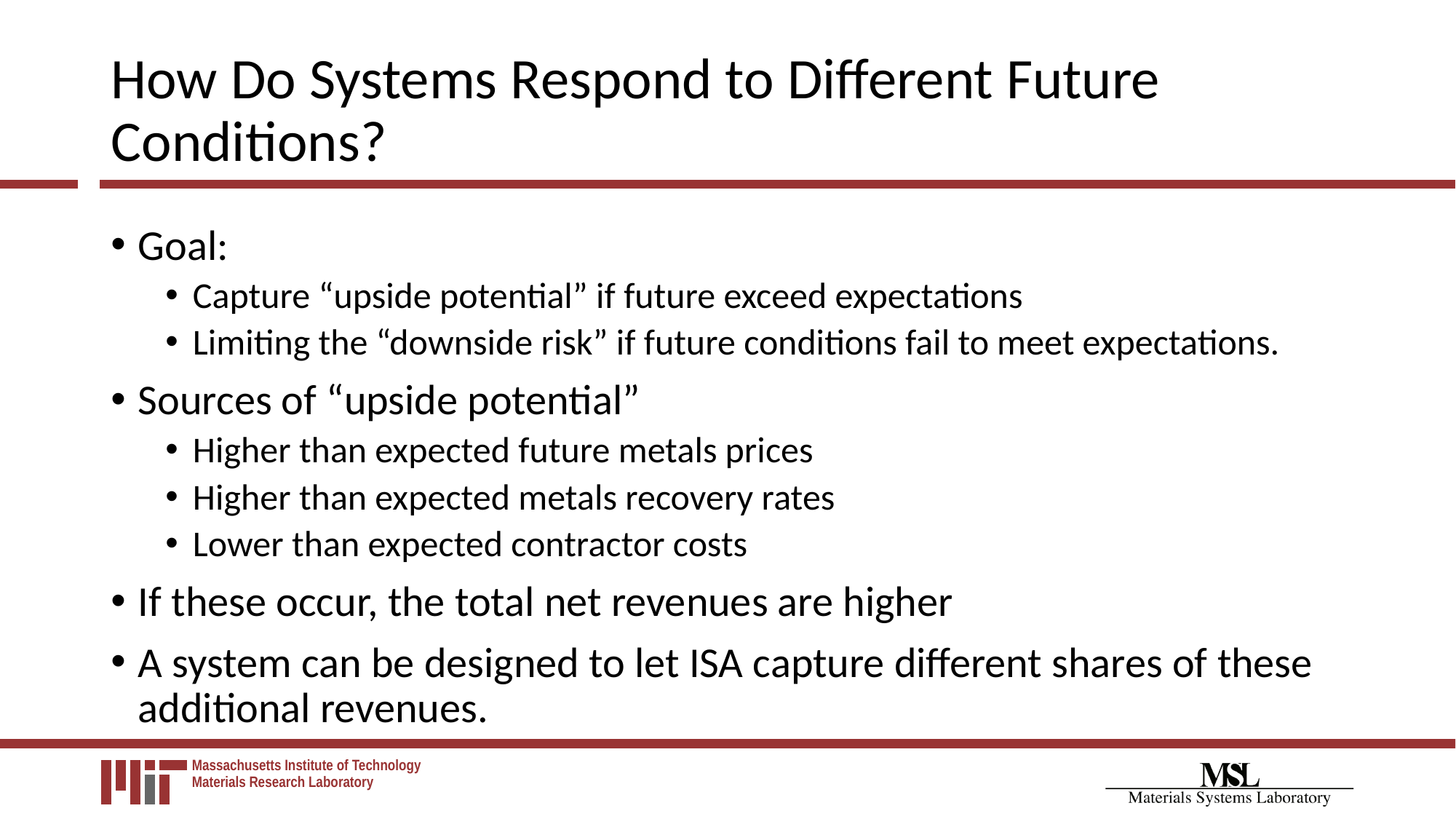

# How Do Systems Respond to Different Future Conditions?
Goal:
Capture “upside potential” if future exceed expectations
Limiting the “downside risk” if future conditions fail to meet expectations.
Sources of “upside potential”
Higher than expected future metals prices
Higher than expected metals recovery rates
Lower than expected contractor costs
If these occur, the total net revenues are higher
A system can be designed to let ISA capture different shares of these additional revenues.